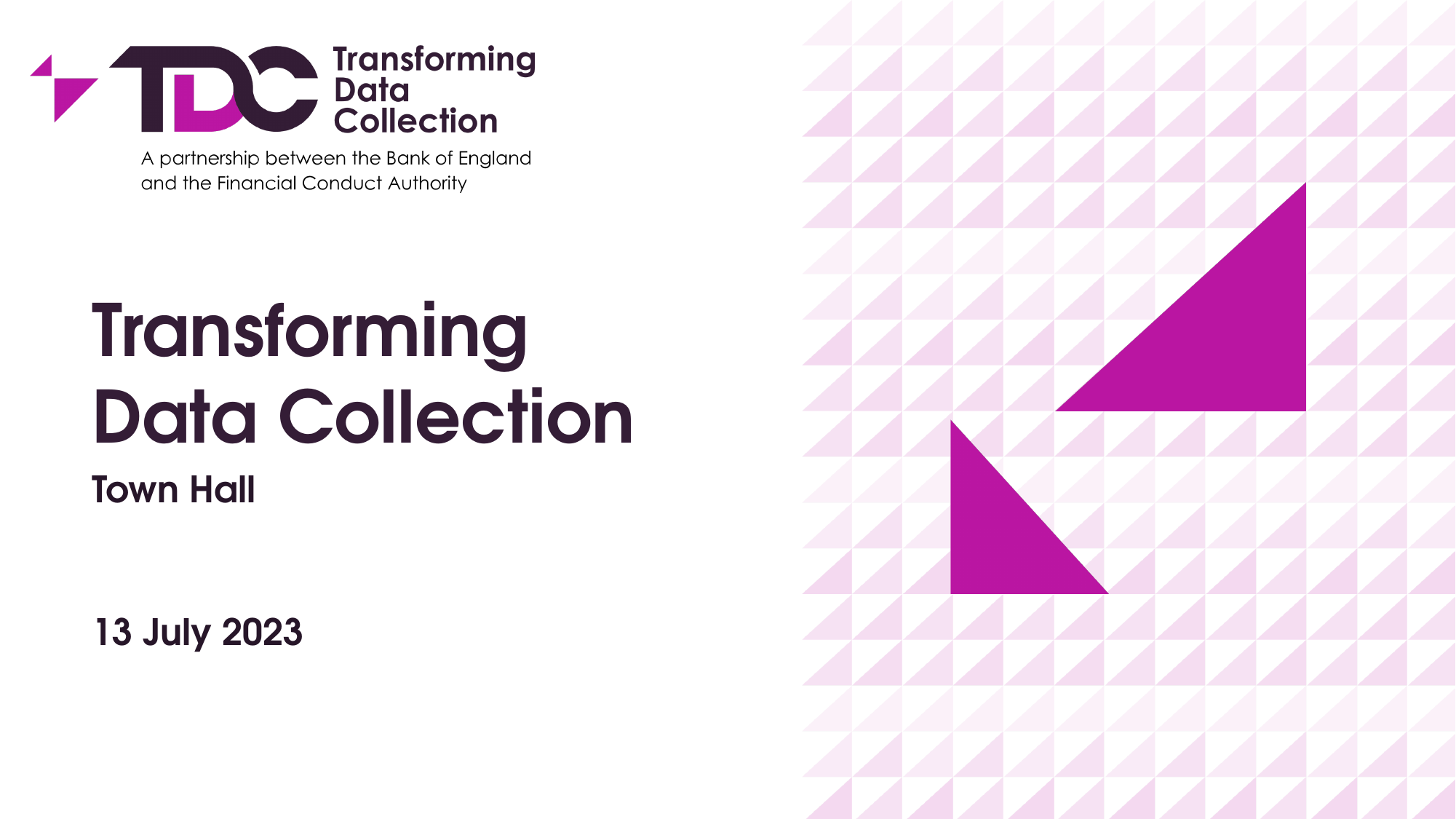

# Transforming Data Collection
Town Hall
13 July 2023